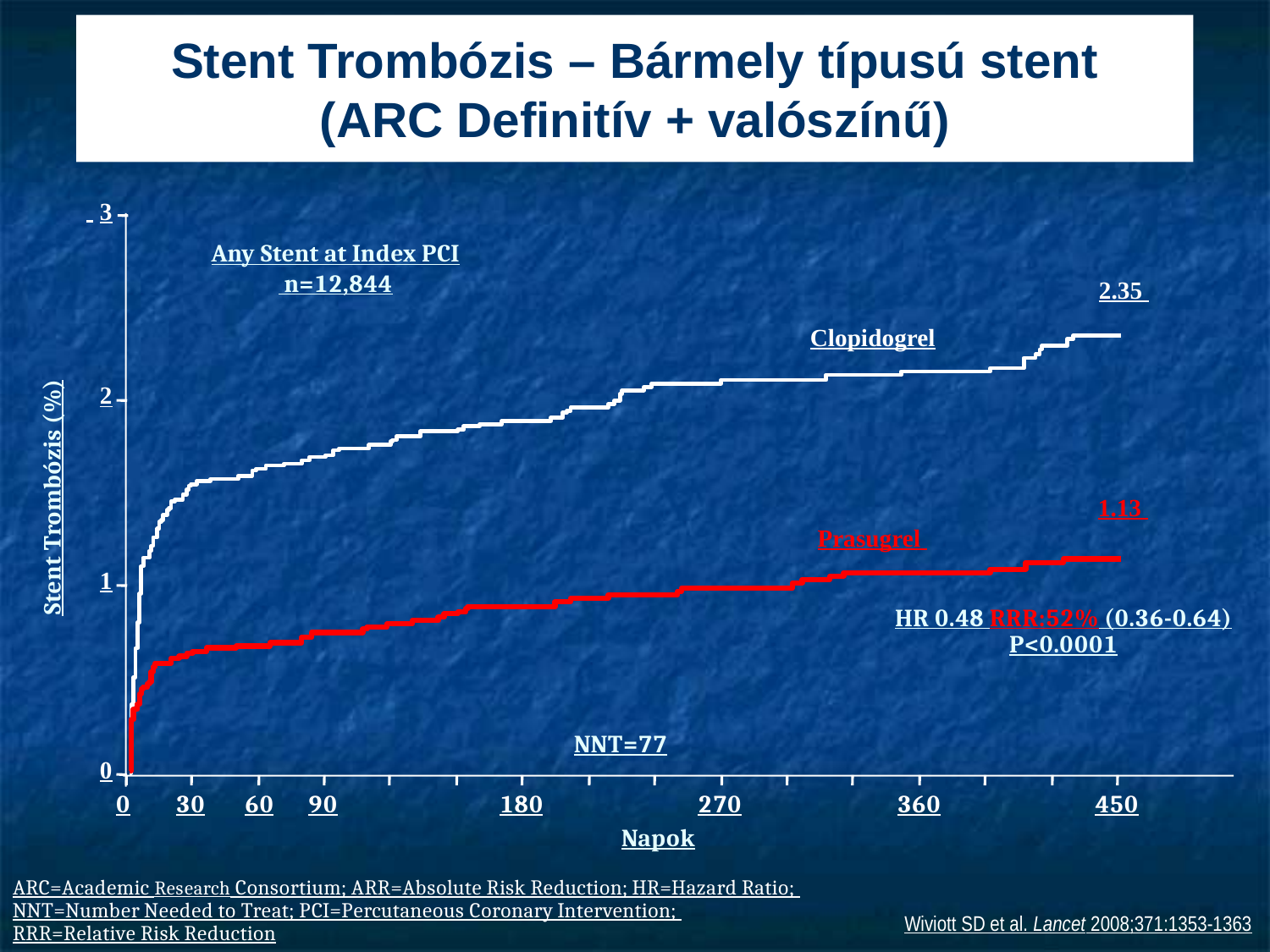

# Stent Trombózis – Bármely típusú stent (ARC Definitív + valószínű)

3
2
1
0

Any Stent at Index PCI
 n=12,844
2.35
Clopidogrel

Stent Trombózis (%)
1.13
Prasugrel

HR 0.48 RRR:52% (0.36-0.64)
P<0.0001

NNT=77

0
30
60
90
180
270
360
450
Napok
ARC=Academic Research Consortium; ARR=Absolute Risk Reduction; HR=Hazard Ratio;
NNT=Number Needed to Treat; PCI=Percutaneous Coronary Intervention;
RRR=Relative Risk Reduction
Wiviott SD et al. Lancet 2008;371:1353-1363